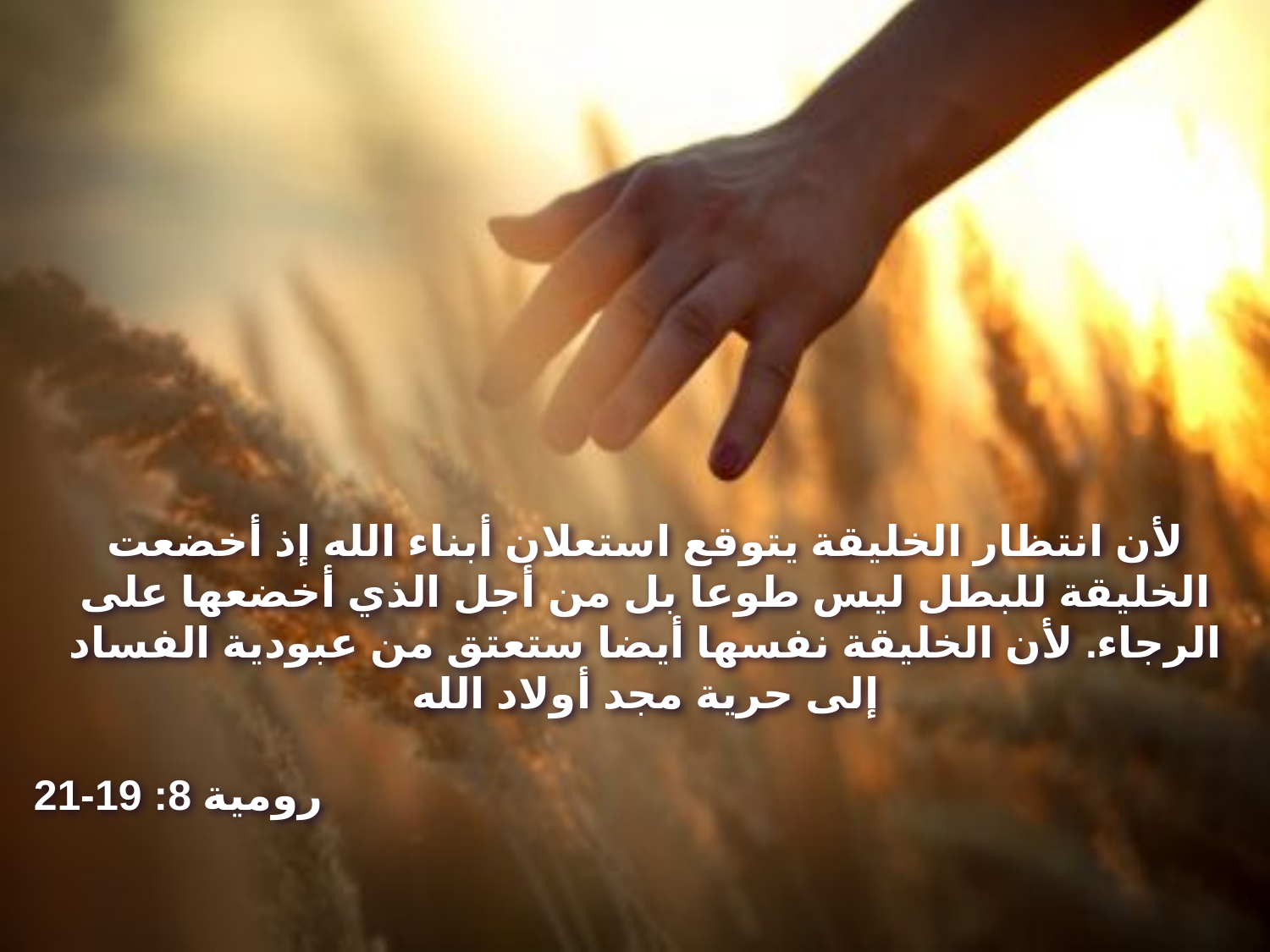

لأن انتظار الخليقة يتوقع استعلان أبناء الله إذ أخضعت الخليقة للبطل ليس طوعا بل من أجل الذي أخضعها على الرجاء. لأن الخليقة نفسها أيضا ستعتق من عبودية الفساد إلى حرية مجد أولاد الله

رومية 8: 19-21